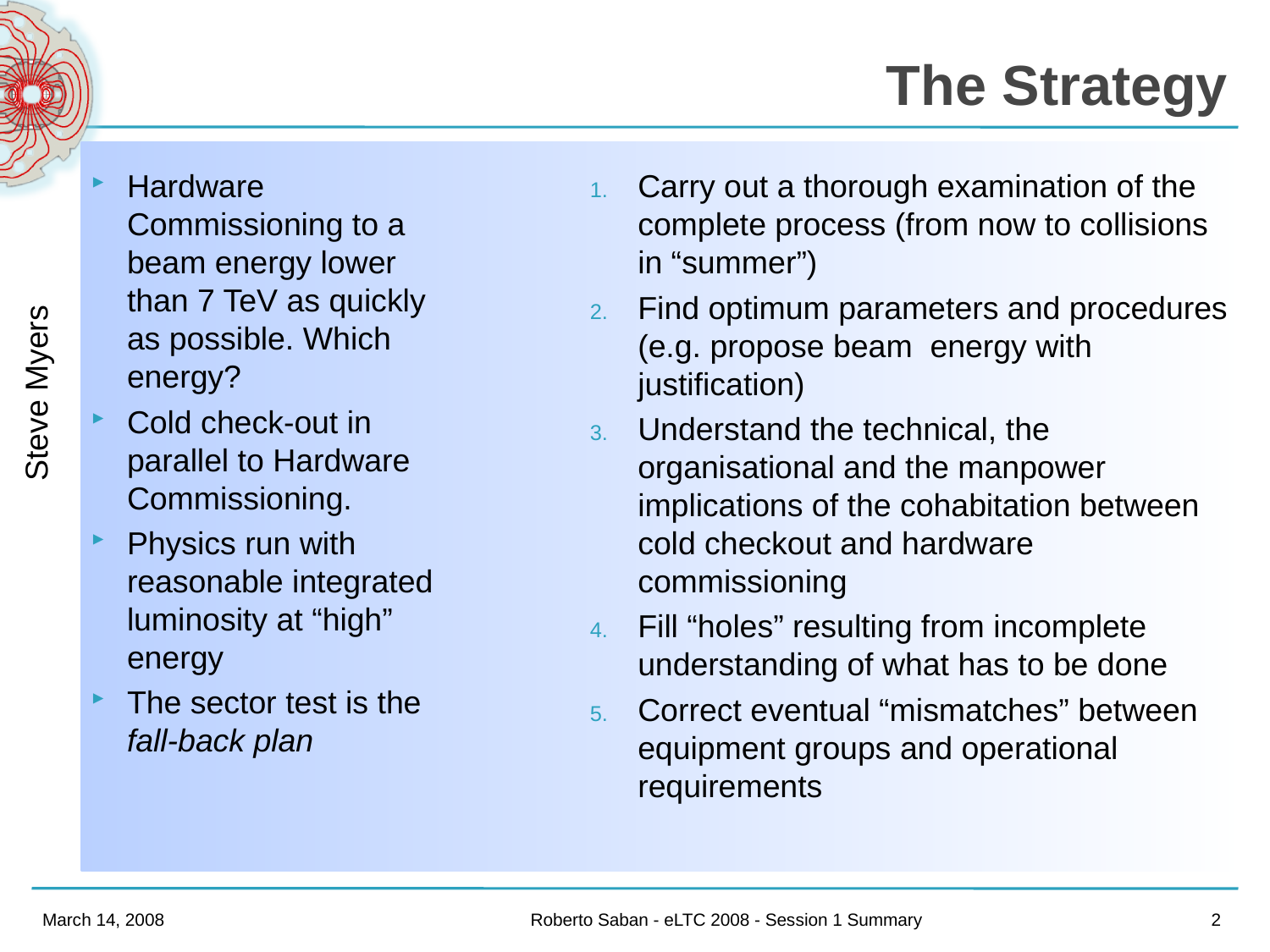

# The Strategy

Hardware Commissioning to a beam energy lower than 7 TeV as quickly as possible. Which energy?
Cold check-out in parallel to Hardware Commissioning.
Physics run with reasonable integrated luminosity at “high” energy
The sector test is the fall-back plan

Carry out a thorough examination of the complete process (from now to collisions in “summer”)
Find optimum parameters and procedures (e.g. propose beam  energy with justification)
Understand the technical, the organisational and the manpower implications of the cohabitation between cold checkout and hardware commissioning
Fill “holes” resulting from incomplete understanding of what has to be done
Correct eventual “mismatches” between equipment groups and operational requirements
Steve Myers
March 14, 2008
Roberto Saban - eLTC 2008 - Session 1 Summary
2